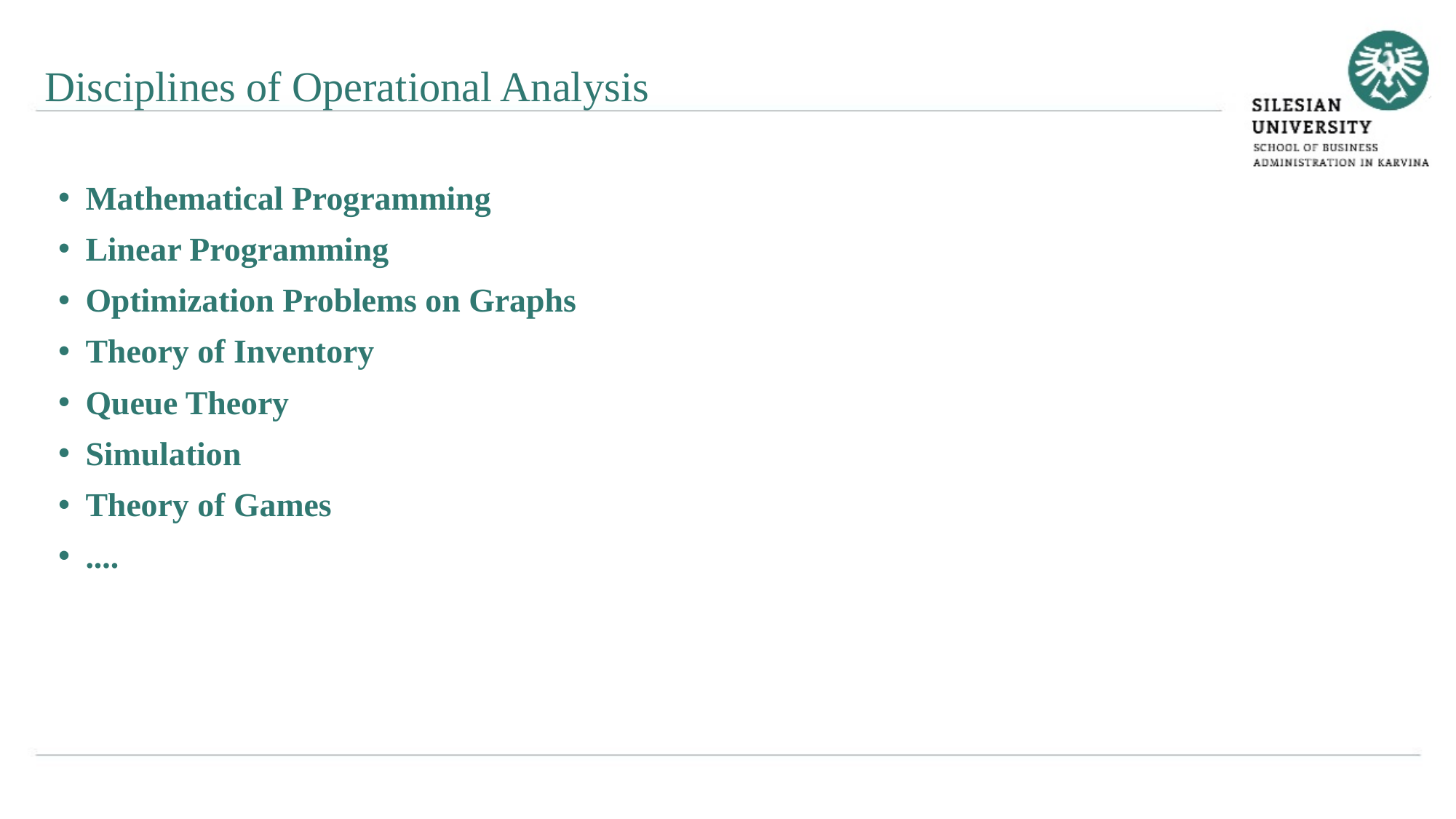

Disciplines of Operational Analysis
Mathematical Programming
Linear Programming
Optimization Problems on Graphs
Theory of Inventory
Queue Theory
Simulation
Theory of Games
....